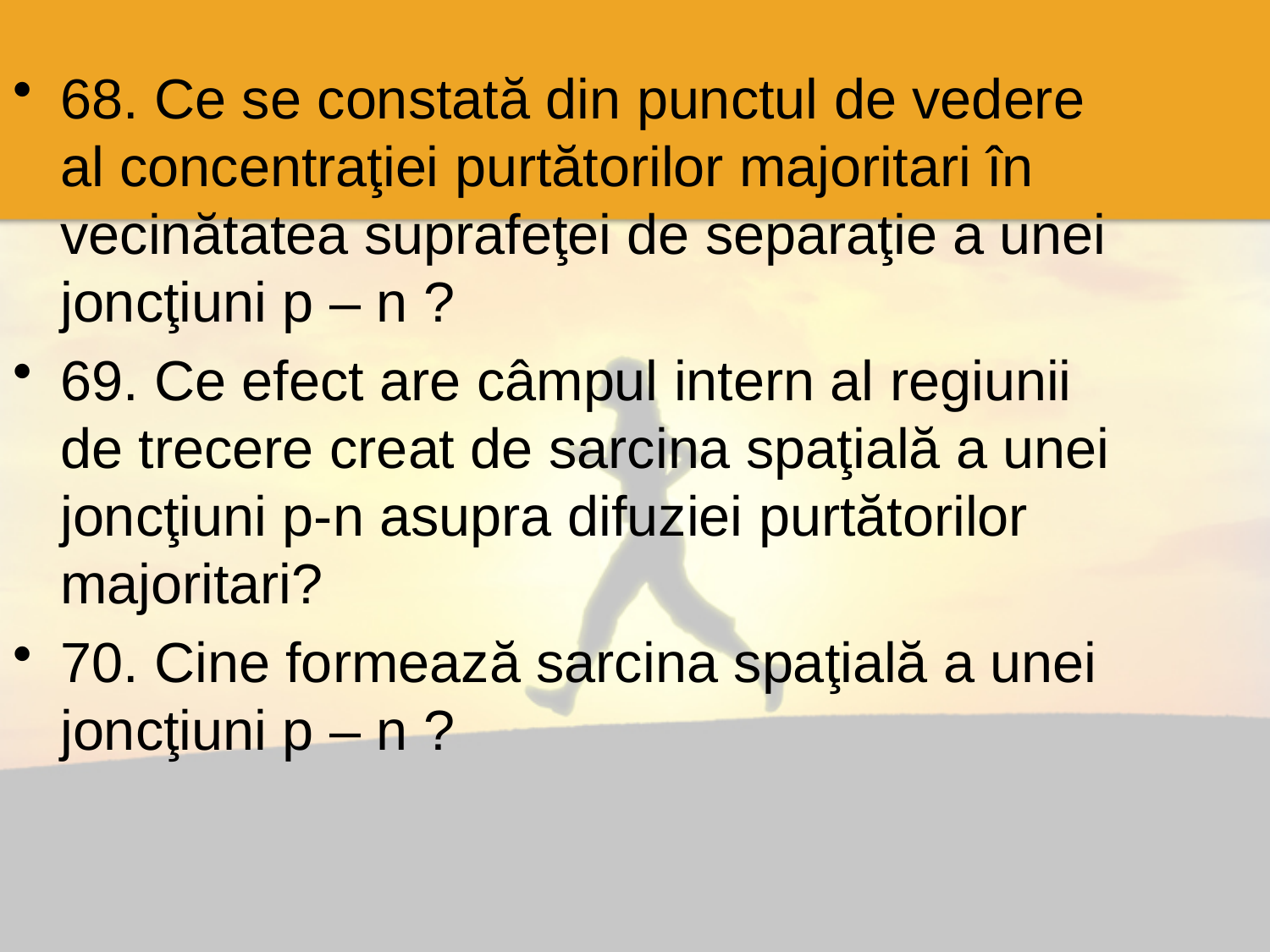

68. Ce se constată din punctul de vedere al concentraţiei purtătorilor majoritari în vecinătatea suprafeţei de separaţie a unei joncţiuni p – n ?
69. Ce efect are câmpul intern al regiunii de trecere creat de sarcina spaţială a unei joncţiuni p-n asupra difuziei purtătorilor majoritari?
70. Cine formează sarcina spaţială a unei joncţiuni p – n ?